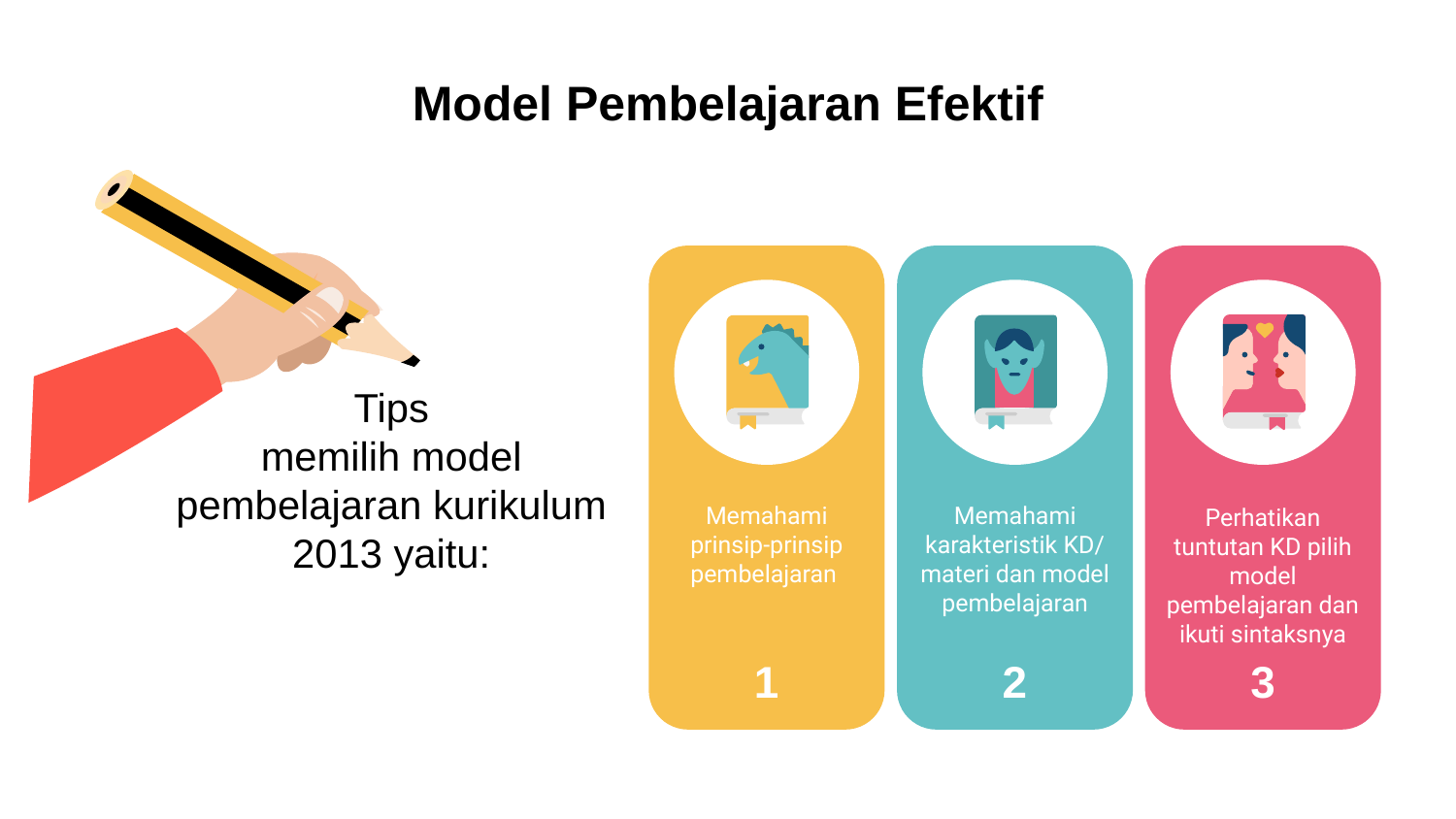

# Model Pembelajaran Efektif

Memahami prinsip-prinsip pembelajaran
1

Memahami karakteristik KD/ materi dan model pembelajaran
2

Perhatikan tuntutan KD pilih model pembelajaran dan ikuti sintaksnya
3

 Tips
memilih model pembelajaran kurikulum 2013 yaitu: